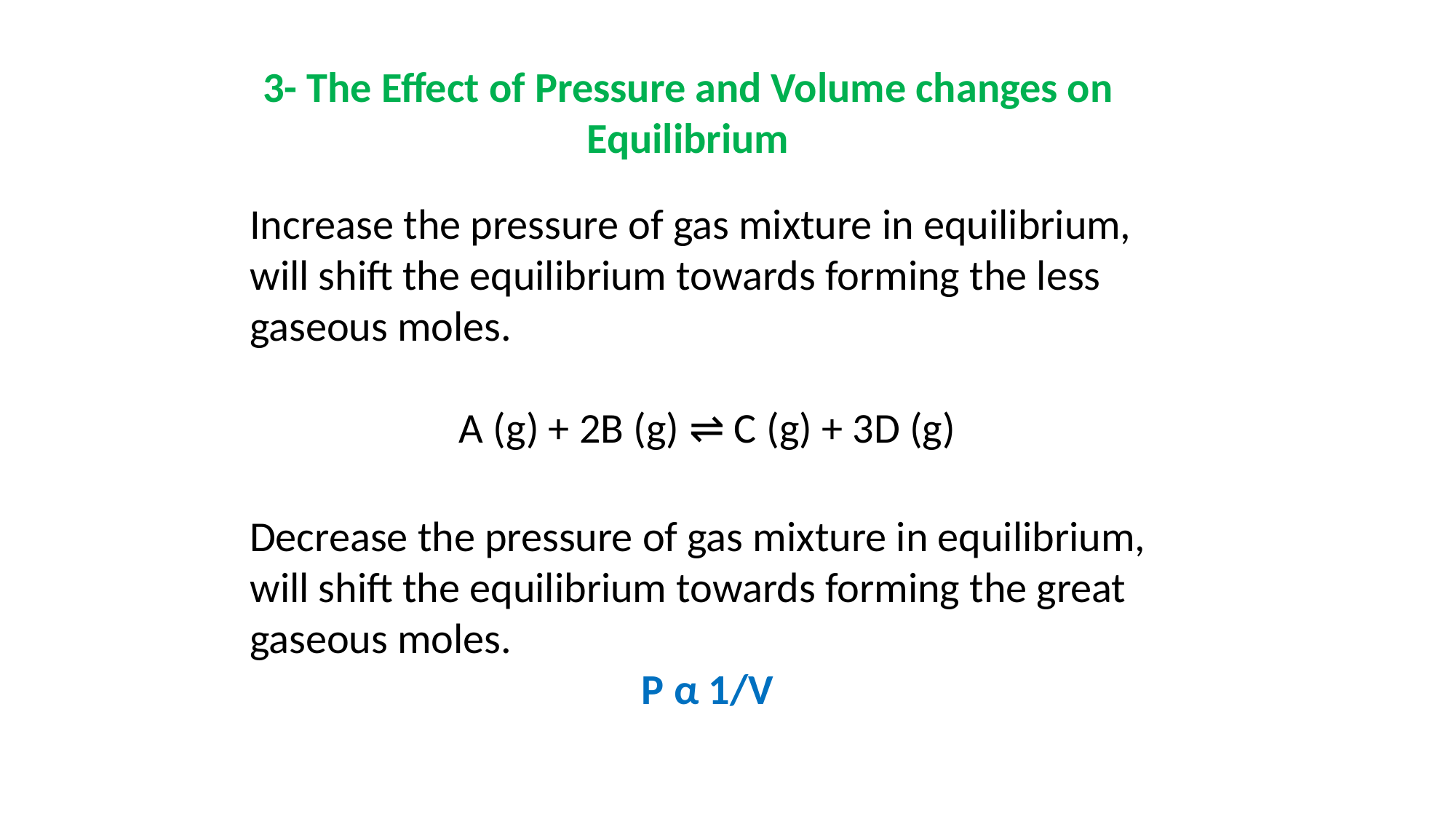

3- The Effect of Pressure and Volume changes on Equilibrium
Increase the pressure of gas mixture in equilibrium, will shift the equilibrium towards forming the less gaseous moles.

A (g) + 2B (g) ⇌ C (g) + 3D (g)

Decrease the pressure of gas mixture in equilibrium, will shift the equilibrium towards forming the great gaseous moles.
P α 1/V